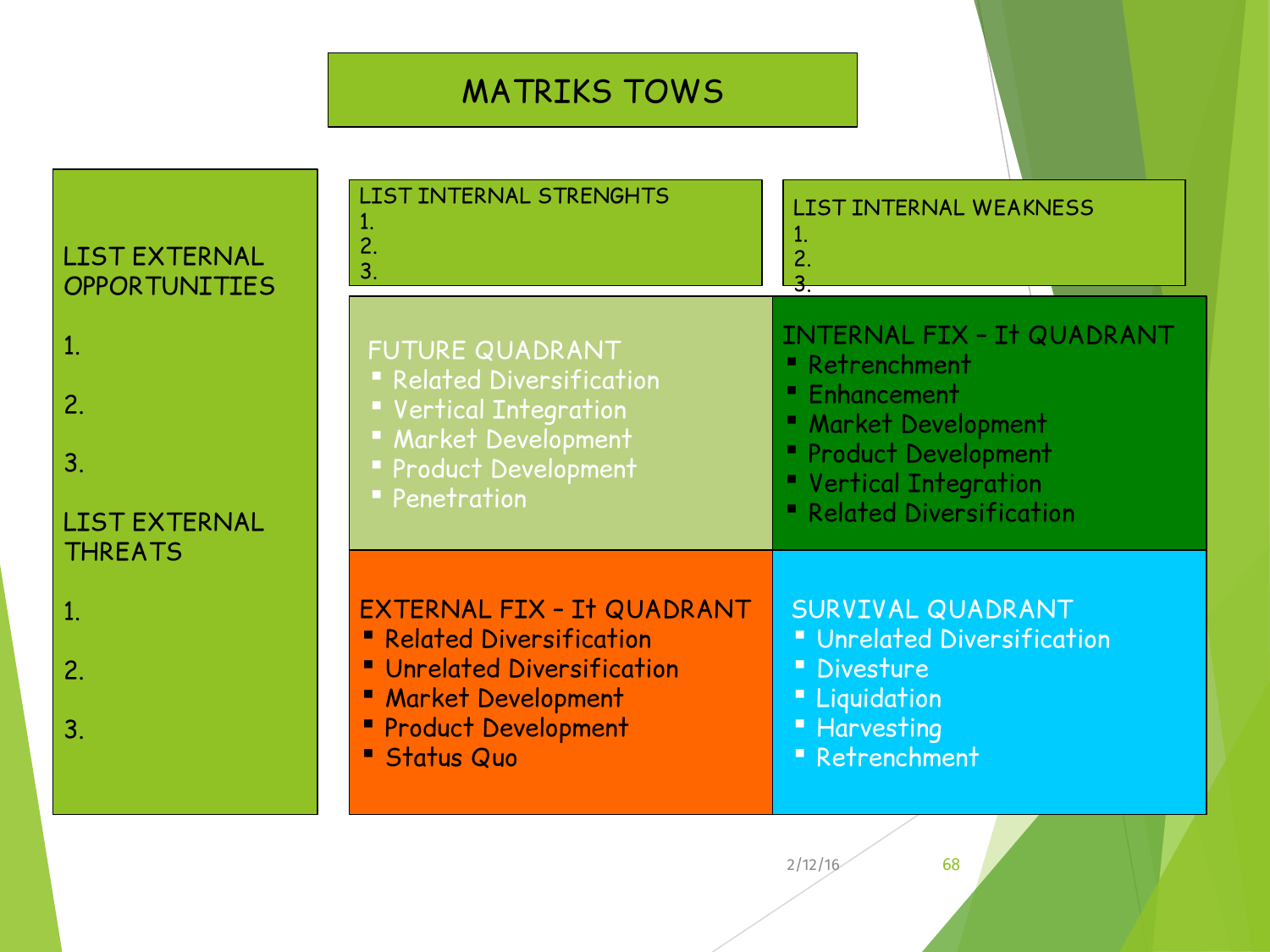

LIST EXTERNAL
OPPORTUNITIES

1.

2.

3.

LIST EXTERNAL
THREATS

1.

2.

3.

MATRIKS TOWS

LIST INTERNAL WEAKNESS
1.
2.
3.

LIST INTERNAL STRENGHTS
1.
2.
3.

FUTURE QUADRANT
 Related Diversification
 Vertical Integration
 Market Development
 Product Development
 Penetration

INTERNAL FIX – It QUADRANT
 Retrenchment
 Enhancement
 Market Development
 Product Development
 Vertical Integration
 Related Diversification

EXTERNAL FIX – It QUADRANT
 Related Diversification
 Unrelated Diversification
 Market Development
 Product Development
 Status Quo

SURVIVAL QUADRANT
 Unrelated Diversification
 Divesture
 Liquidation
 Harvesting
 Retrenchment
68
2/12/16